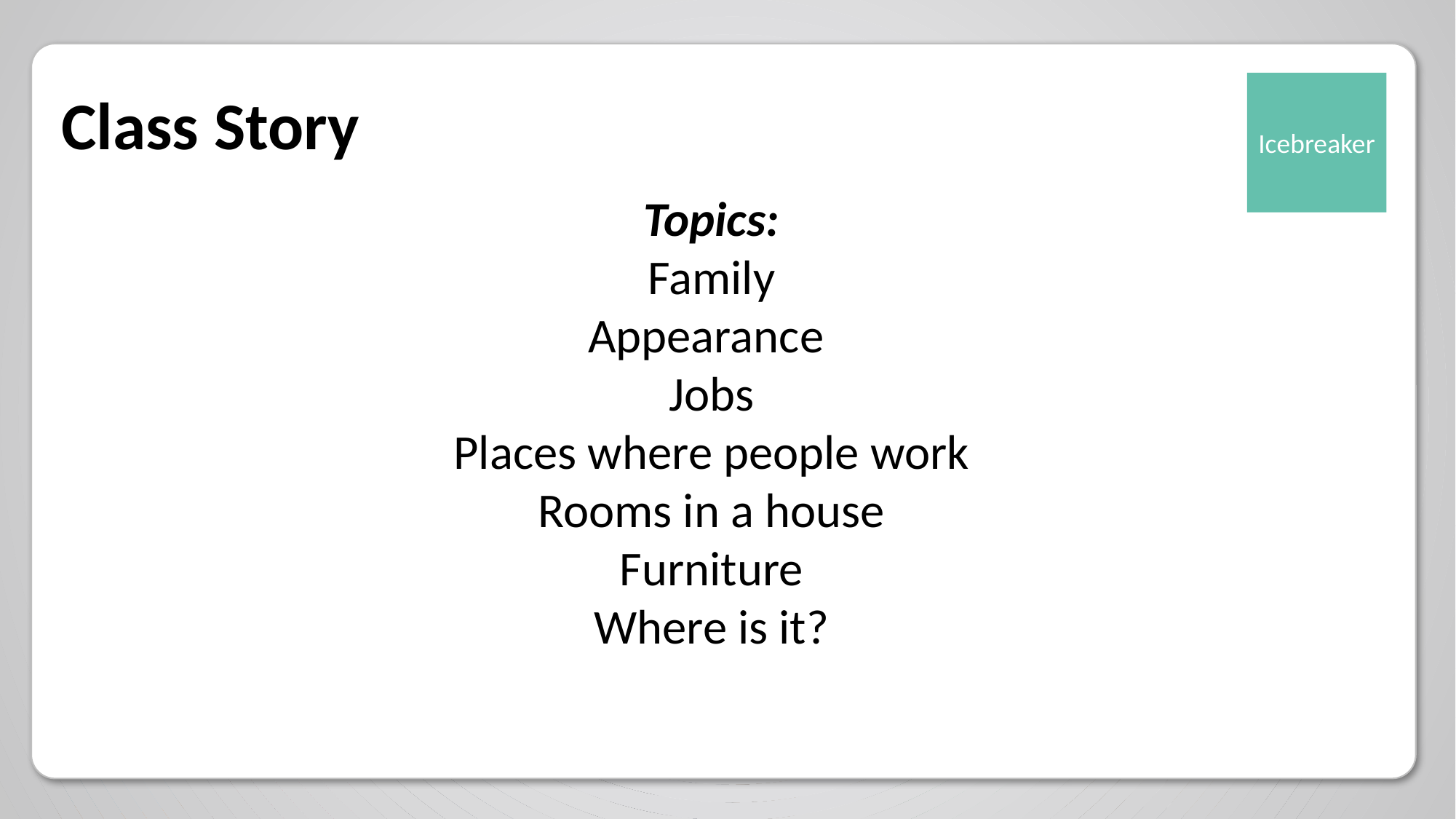

# Class Story
Topics:
Family
Appearance
Jobs
Places where people work
Rooms in a house
Furniture
Where is it?